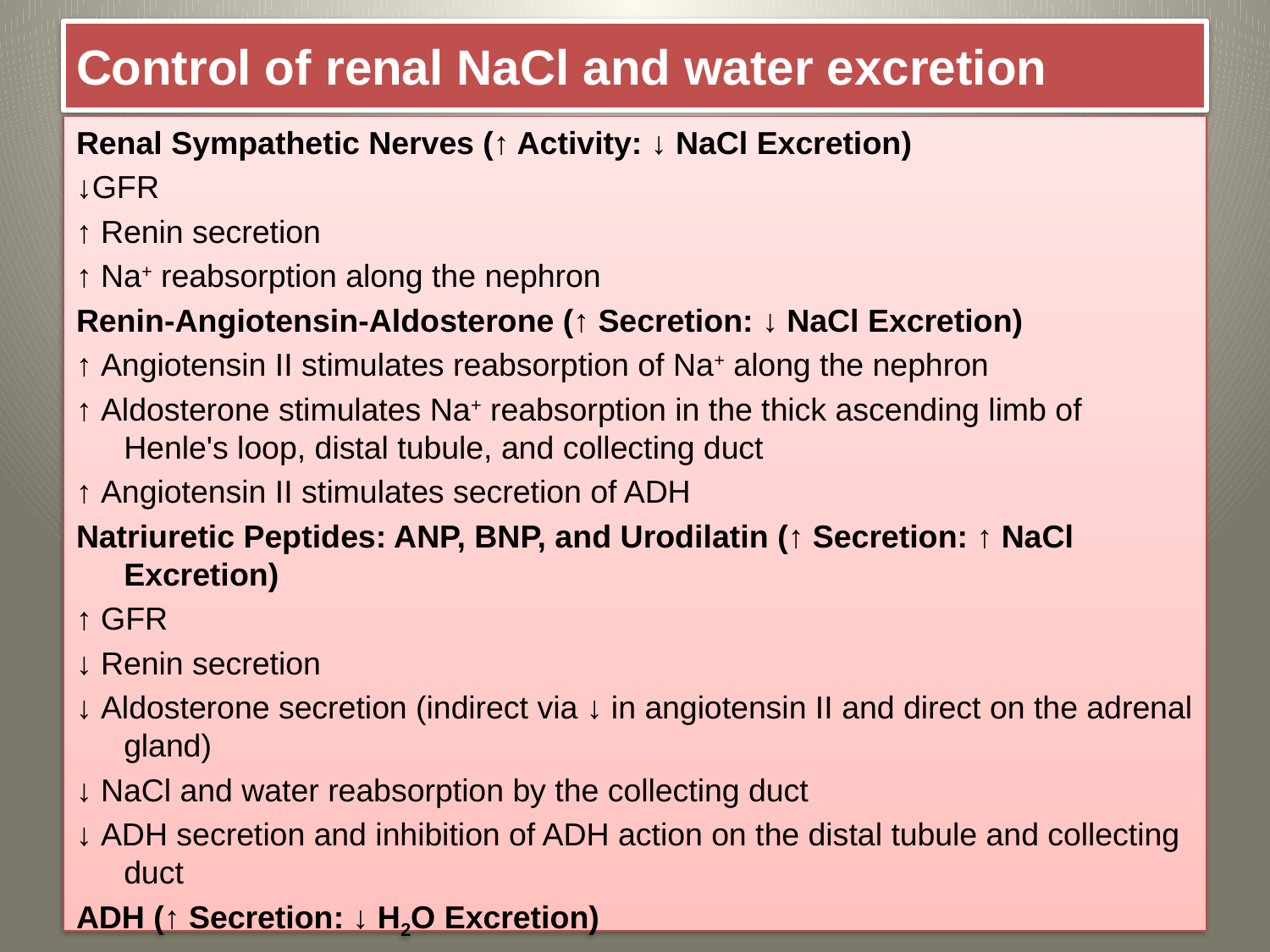

# Control of renal NaCl and water excretion
Renal Sympathetic Nerves (↑ Activity: ↓ NaCl Excretion)
↓GFR
↑ Renin secretion
↑ Na+ reabsorption along the nephron
Renin-Angiotensin-Aldosterone (↑ Secretion: ↓ NaCl Excretion)
↑ Angiotensin II stimulates reabsorption of Na+ along the nephron
↑ Aldosterone stimulates Na+ reabsorption in the thick ascending limb of Henle's loop, distal tubule, and collecting duct
↑ Angiotensin II stimulates secretion of ADH
Natriuretic Peptides: ANP, BNP, and Urodilatin (↑ Secretion: ↑ NaCl Excretion)
↑ GFR
↓ Renin secretion
↓ Aldosterone secretion (indirect via ↓ in angiotensin II and direct on the adrenal gland)
↓ NaCl and water reabsorption by the collecting duct
↓ ADH secretion and inhibition of ADH action on the distal tubule and collecting duct
ADH (↑ Secretion: ↓ H2O Excretion)
↑ H2O reabsorption by the distal tubule and collecting duct